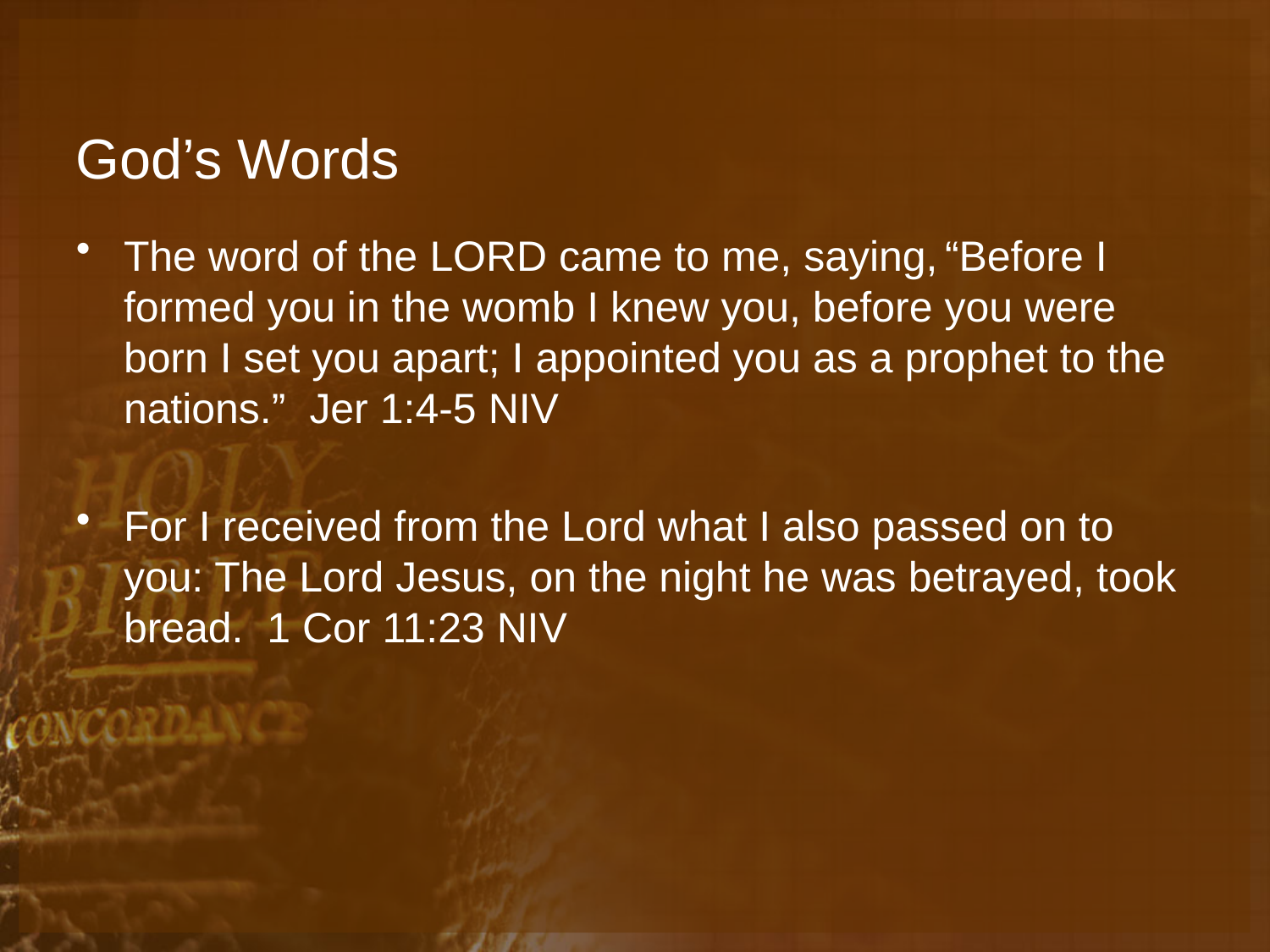

# God’s Words
The word of the Lord came to me, saying, “Before I formed you in the womb I knew you, before you were born I set you apart; I appointed you as a prophet to the nations.”  Jer 1:4-5 NIV

For I received from the Lord what I also passed on to you: The Lord Jesus, on the night he was betrayed, took bread.  1 Cor 11:23 NIV